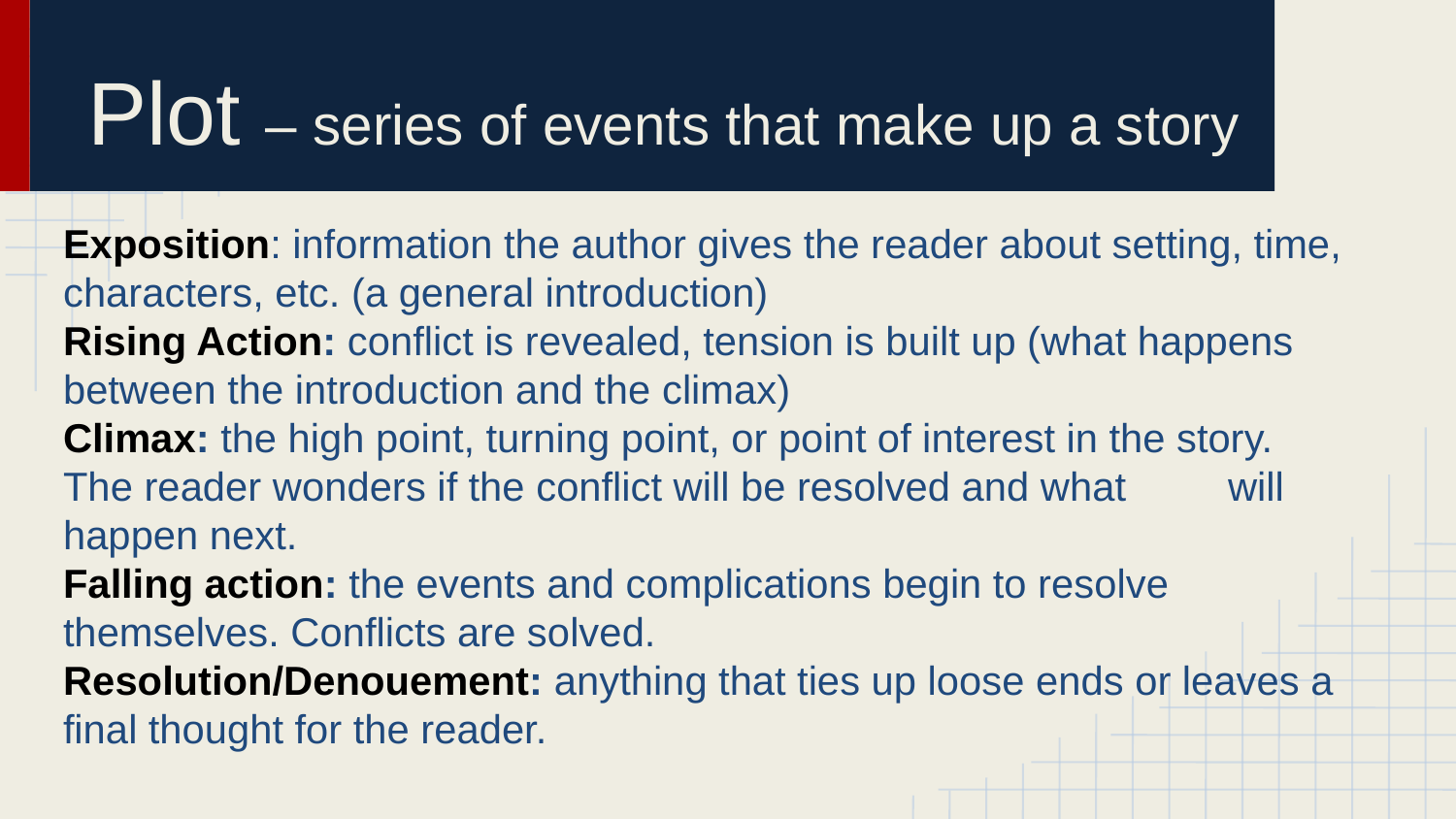

# Plot – series of events that make up a story
Exposition: information the author gives the reader about setting, time, 	characters, etc. (a general introduction)
Rising Action: conflict is revealed, tension is built up (what happens	between the introduction and the climax)
Climax: the high point, turning point, or point of interest in the story. 	The reader wonders if the conflict will be resolved and what 	will happen next.
Falling action: the events and complications begin to resolve 	themselves. Conflicts are solved.
Resolution/Denouement: anything that ties up loose ends or leaves a 	final thought for the reader.